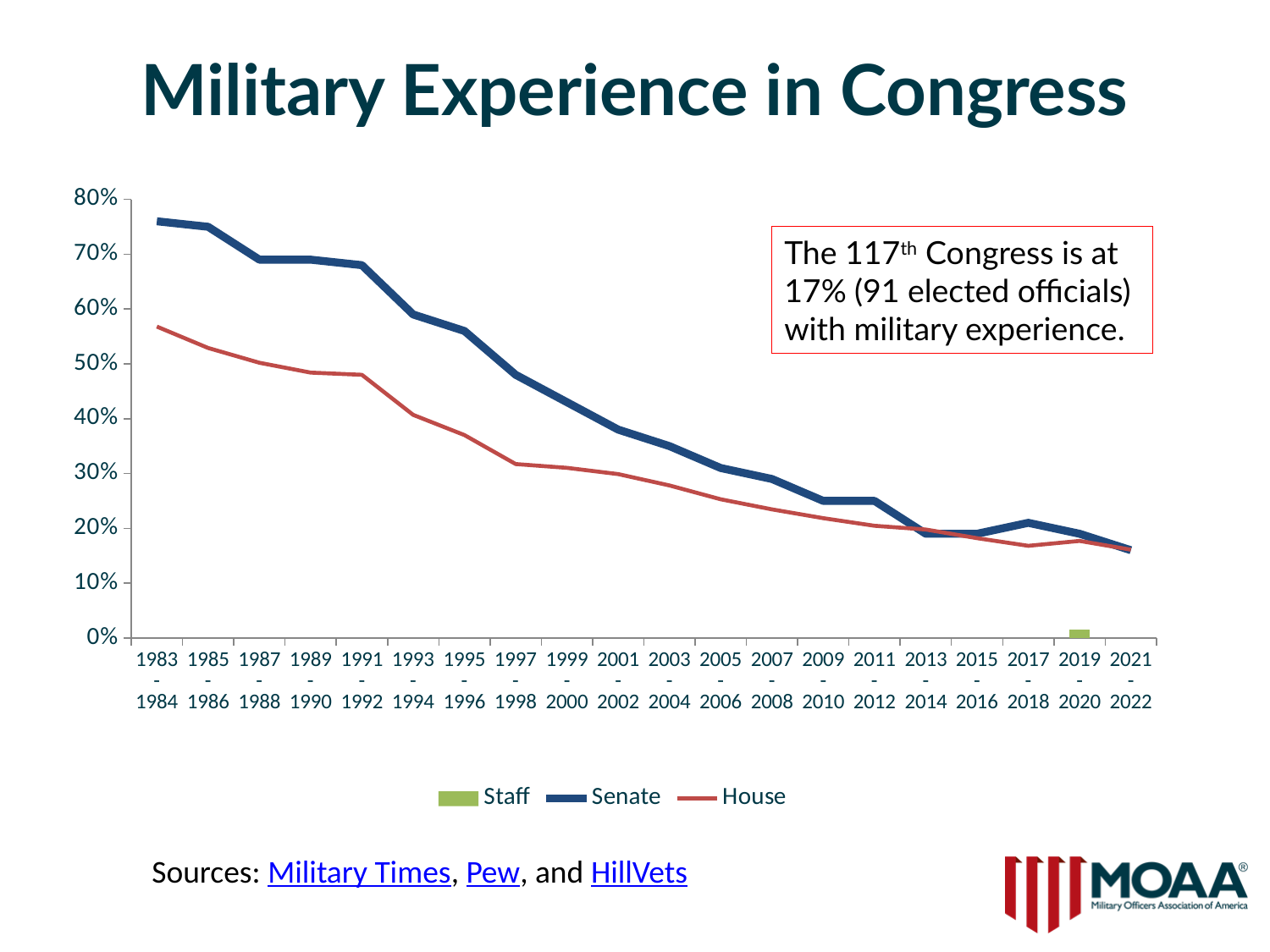

# Military Experience in Congress

### Chart

| Category | Staff | Senate | House |
|---|---|---|---|
| 1983 - 1984 | None | 0.76 | 0.568 |
| 1985 - 1986 | None | 0.75 | 0.529 |
| 1987 - 1988 | None | 0.69 | 0.502 |
| 1989 - 1990 | None | 0.69 | 0.484 |
| 1991 - 1992 | None | 0.68 | 0.48 |
| 1993 - 1994 | None | 0.59 | 0.4069 |
| 1995 - 1996 | None | 0.56 | 0.3701 |
| 1997 - 1998 | None | 0.48 | 0.3172 |
| 1999 - 2000 | None | 0.43 | 0.3103 |
| 2001 - 2002 | None | 0.38 | 0.2989 |
| 2003 - 2004 | None | 0.35 | 0.2782 |
| 2005 - 2006 | None | 0.31 | 0.2529 |
| 2007 - 2008 | None | 0.29 | 0.2345 |
| 2009 - 2010 | None | 0.25 | 0.2184 |
| 2011 - 2012 | None | 0.25 | 0.2046 |
| 2013 - 2014 | None | 0.19 | 0.1977 |
| 2015 - 2016 | None | 0.19 | 0.182 |
| 2017-2018 | None | 0.21 | 0.168 |
| 2019-2020 | 0.016 | 0.19 | 0.177 |
| 2021-2022 | None | 0.16 | 0.161 |
The 117th Congress is at 17% (91 elected officials) with military experience.
Sources: Military Times, Pew, and HillVets